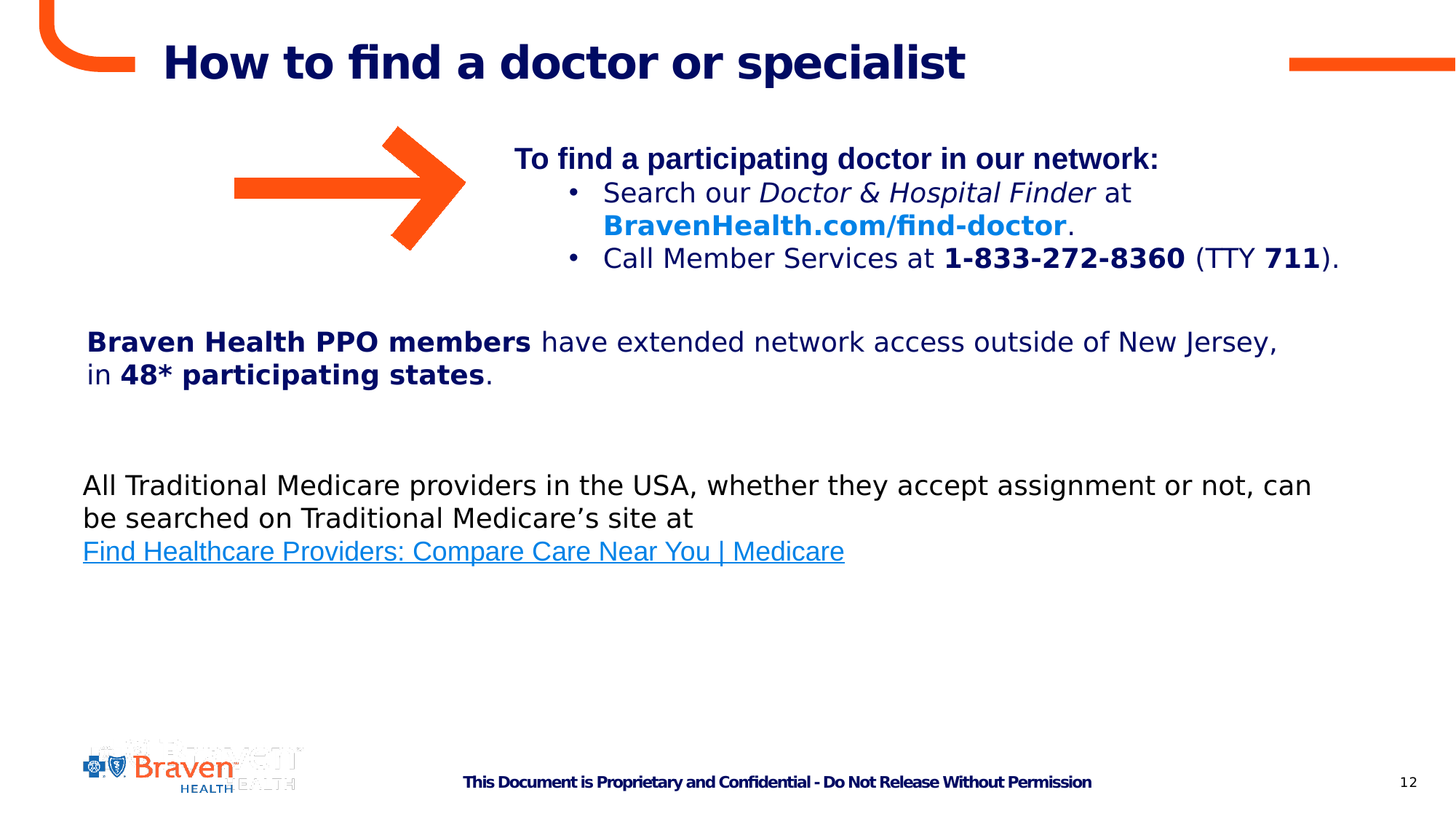

# How to find a doctor or specialist
To find a participating doctor in our network:
Search our Doctor & Hospital Finder at BravenHealth.com/find-doctor.
Call Member Services at 1-833-272-8360 (TTY 711).

Braven Health PPO members have extended network access outside of New Jersey, in 48* participating states.
All Traditional Medicare providers in the USA, whether they accept assignment or not, can be searched on Traditional Medicare’s site at Find Healthcare Providers: Compare Care Near You | Medicare
12